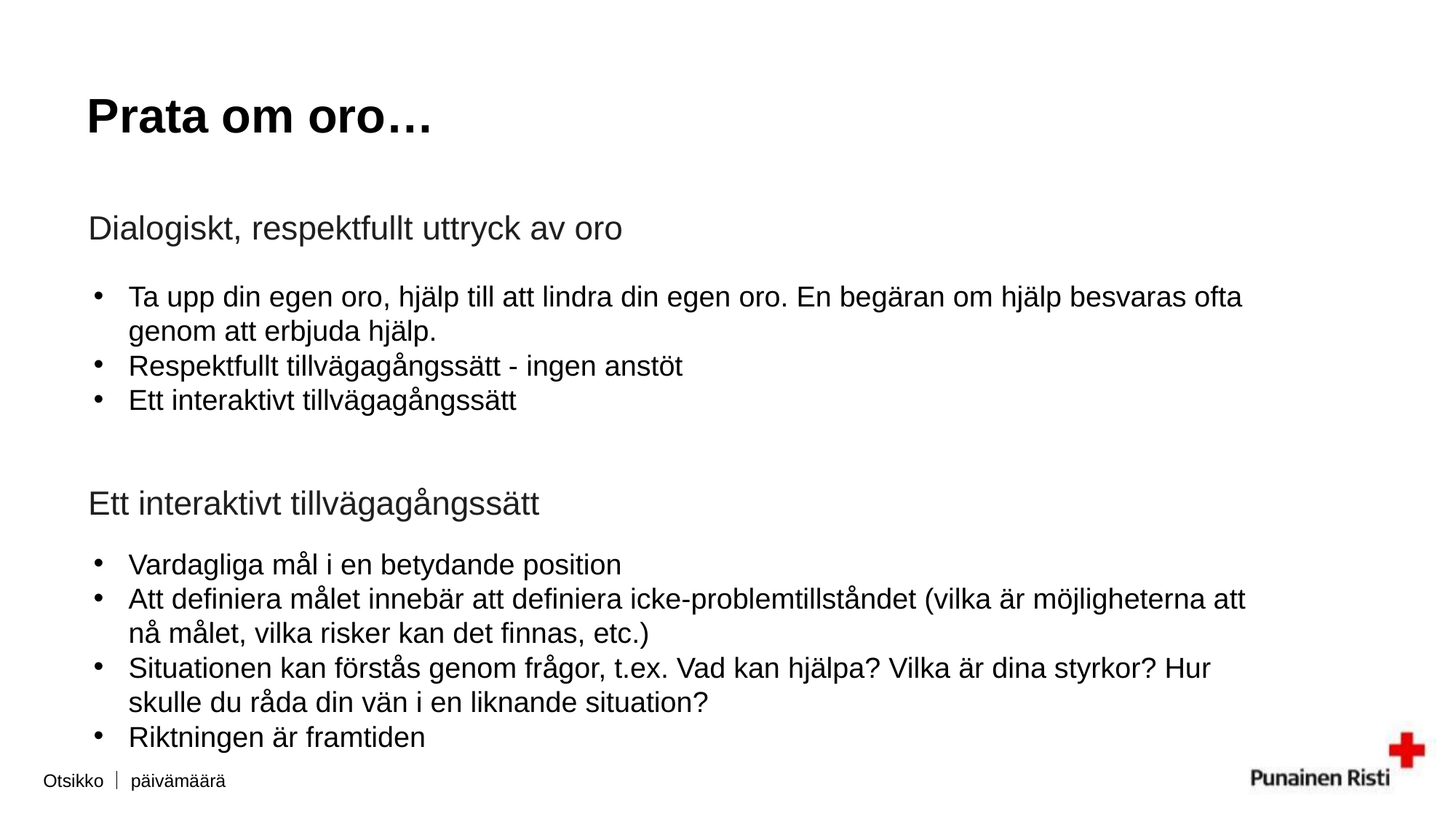

# Prata om oro…
Dialogiskt, respektfullt uttryck av oro

Ta upp din egen oro, hjälp till att lindra din egen oro. En begäran om hjälp besvaras ofta genom att erbjuda hjälp.
Respektfullt tillvägagångssätt - ingen anstöt
Ett interaktivt tillvägagångssätt

Ett interaktivt tillvägagångssätt

Vardagliga mål i en betydande position
Att definiera målet innebär att definiera icke-problemtillståndet (vilka är möjligheterna att nå målet, vilka risker kan det finnas, etc.)
Situationen kan förstås genom frågor, t.ex. Vad kan hjälpa? Vilka är dina styrkor? Hur skulle du råda din vän i en liknande situation?
Riktningen är framtiden